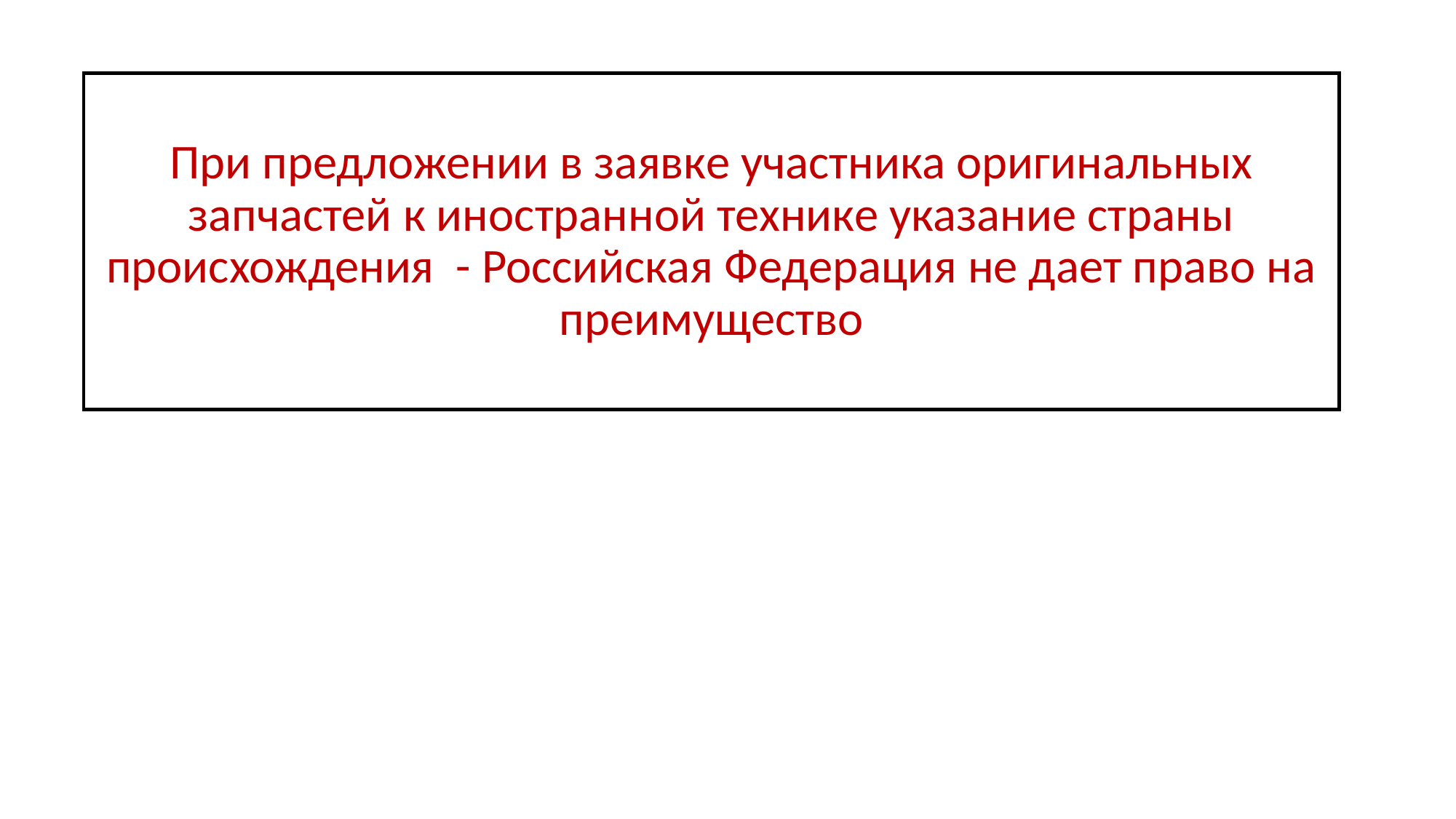

# При предложении в заявке участника оригинальных запчастей к иностранной технике указание страны происхождения  - Российская Федерация не дает право на преимущество